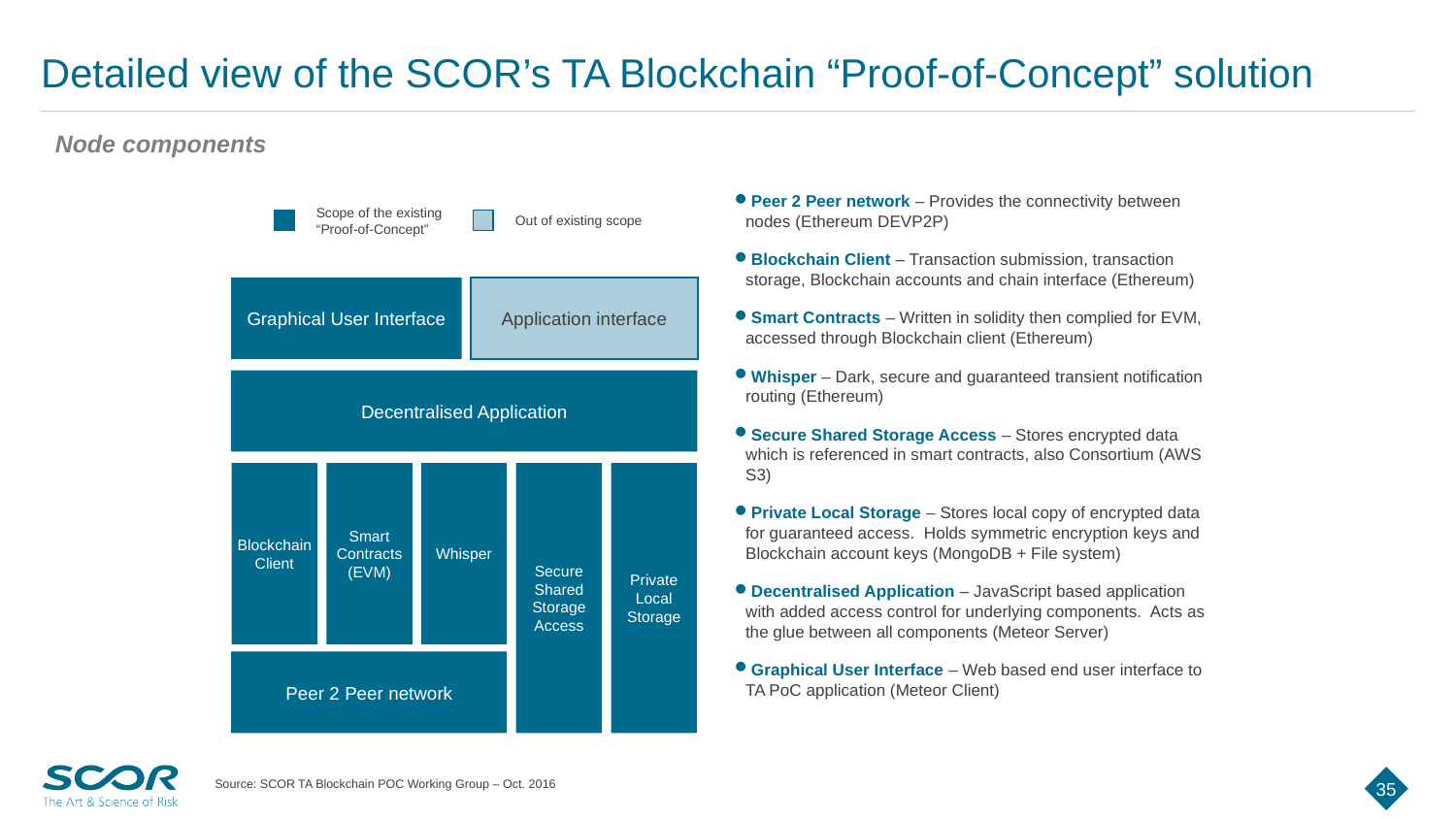

# Detailed view of the SCOR’s TA Blockchain “Proof-of-Concept” solution
Node components
Peer 2 Peer network – Provides the connectivity between nodes (Ethereum DEVP2P)
Blockchain Client – Transaction submission, transaction storage, Blockchain accounts and chain interface (Ethereum)
Smart Contracts – Written in solidity then complied for EVM, accessed through Blockchain client (Ethereum)
Whisper – Dark, secure and guaranteed transient notification routing (Ethereum)
Secure Shared Storage Access – Stores encrypted data which is referenced in smart contracts, also Consortium (AWS S3)
Private Local Storage – Stores local copy of encrypted data for guaranteed access.  Holds symmetric encryption keys and Blockchain account keys (MongoDB + File system)
Decentralised Application – JavaScript based application with added access control for underlying components.  Acts as the glue between all components (Meteor Server)
Graphical User Interface – Web based end user interface to TA PoC application (Meteor Client)

Scope of the existing
“Proof-of-Concept”
Out of existing scope

Graphical User Interface
Application interface
Decentralised Application
Secure Shared Storage Access
Private Local Storage
Whisper
Blockchain
Client
Smart Contracts
(EVM)
Peer 2 Peer network
Source: SCOR TA Blockchain POC Working Group – Oct. 2016
35